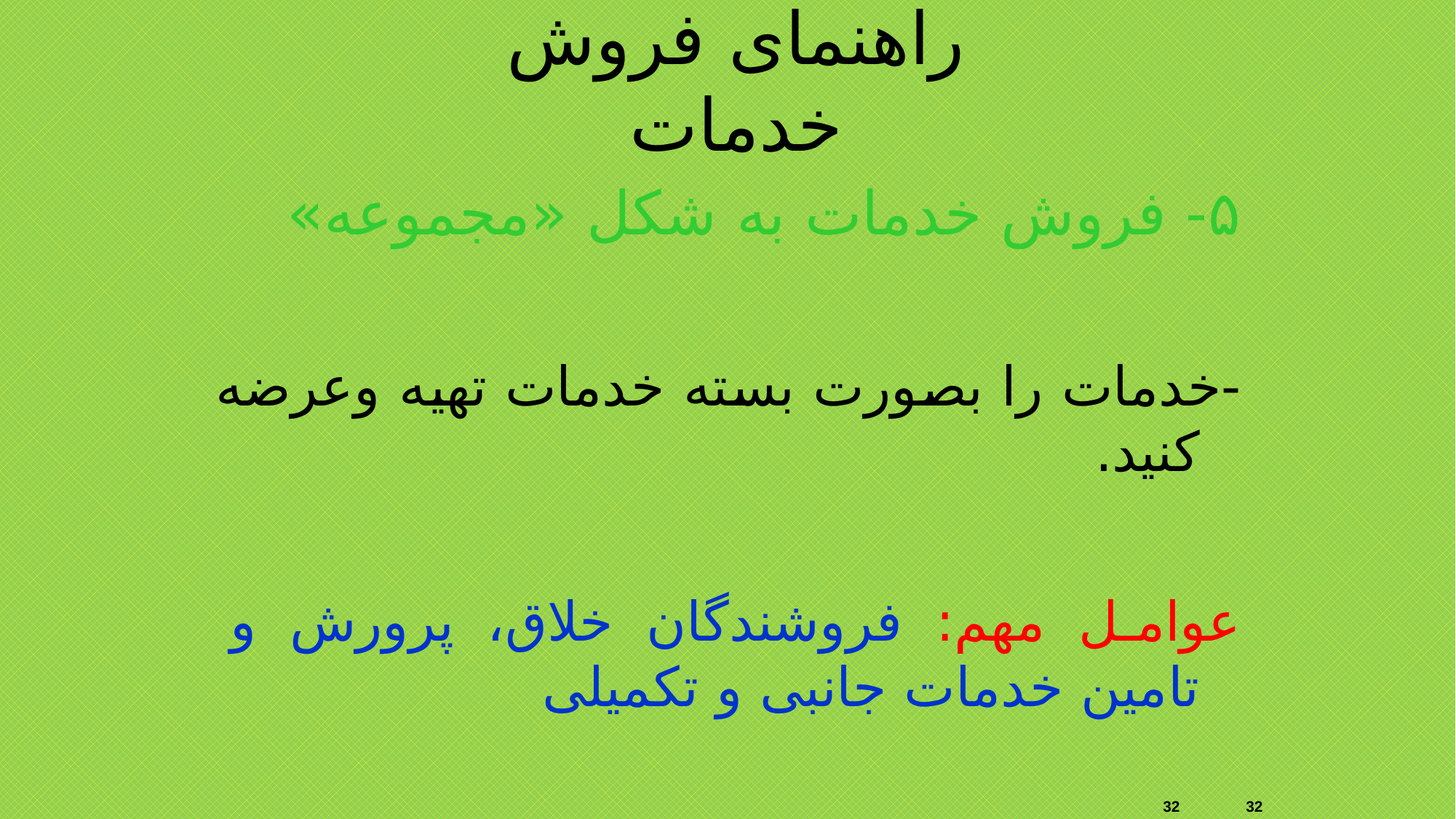

راهنمای فروش خدمات
۵- فروش خدمات به شکل «مجموعه»

-خدمات را بصورت بسته خدمات تهیه وعرضه کنید.

عوامل مهم: فروشندگان خلاق، پرورش و تامین خدمات جانبی و تکمیلی
32
32